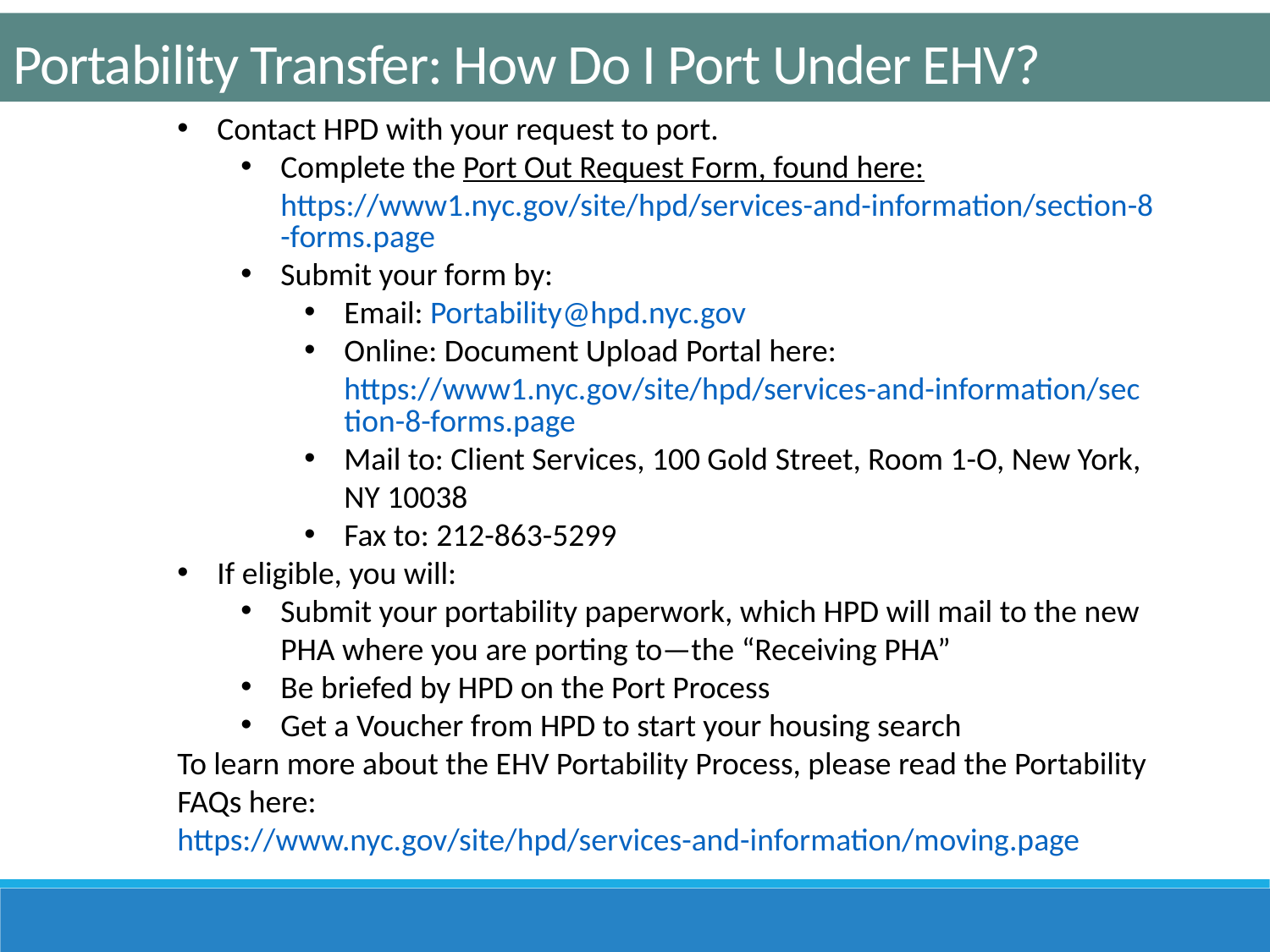

Portability Transfer: How Do I Port Under EHV?
Contact HPD with your request to port.
Complete the Port Out Request Form, found here: https://www1.nyc.gov/site/hpd/services-and-information/section-8-forms.page
Submit your form by:
Email: Portability@hpd.nyc.gov
Online: Document Upload Portal here: https://www1.nyc.gov/site/hpd/services-and-information/section-8-forms.page
Mail to: Client Services, 100 Gold Street, Room 1-O, New York, NY 10038
Fax to: 212-863-5299
If eligible, you will:
Submit your portability paperwork, which HPD will mail to the new PHA where you are porting to—the “Receiving PHA”
Be briefed by HPD on the Port Process
Get a Voucher from HPD to start your housing search
To learn more about the EHV Portability Process, please read the Portability FAQs here: https://www.nyc.gov/site/hpd/services-and-information/moving.page